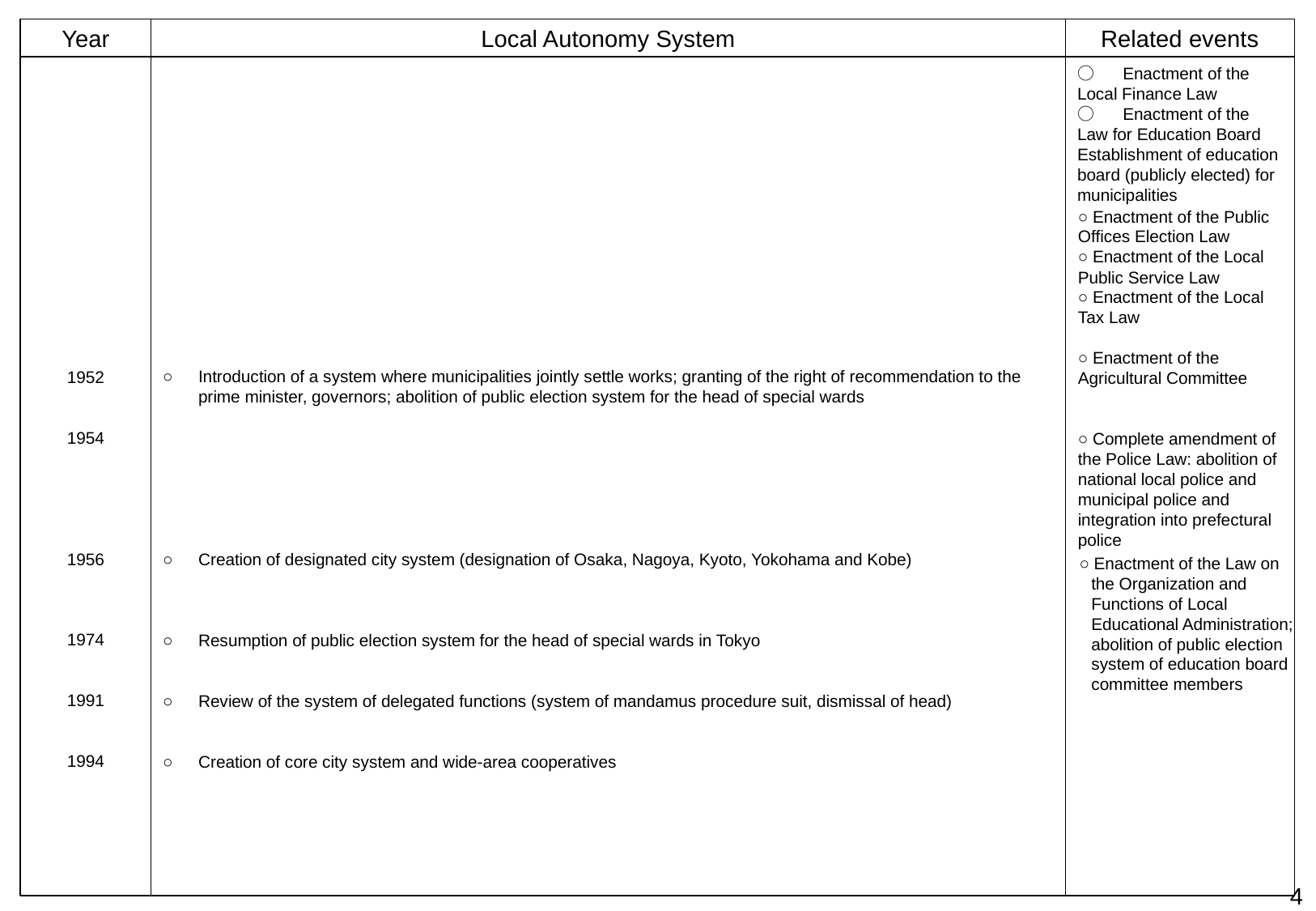

Year
Local Autonomy System
Related events

1952

1954

1956

1974

1991

1994

○　 Enactment of the Local Finance Law
○　 Enactment of the Law for Education Board
Establishment of education board (publicly elected) for municipalities

○ Enactment of the Public Offices Election Law
○ Enactment of the Local Public Service Law
○ Enactment of the Local Tax Law

○ Enactment of the Agricultural Committee

○ Complete amendment of the Police Law: abolition of national local police and municipal police and integration into prefectural police

○	Introduction of a system where municipalities jointly settle works; granting of the right of recommendation to the prime minister, governors; abolition of public election system for the head of special wards
○	Creation of designated city system (designation of Osaka, Nagoya, Kyoto, Yokohama and Kobe)
○ Enactment of the Law on the Organization and Functions of Local Educational Administration; abolition of public election system of education board committee members
○	Resumption of public election system for the head of special wards in Tokyo

○	Review of the system of delegated functions (system of mandamus procedure suit, dismissal of head)

○	Creation of core city system and wide-area cooperatives
4